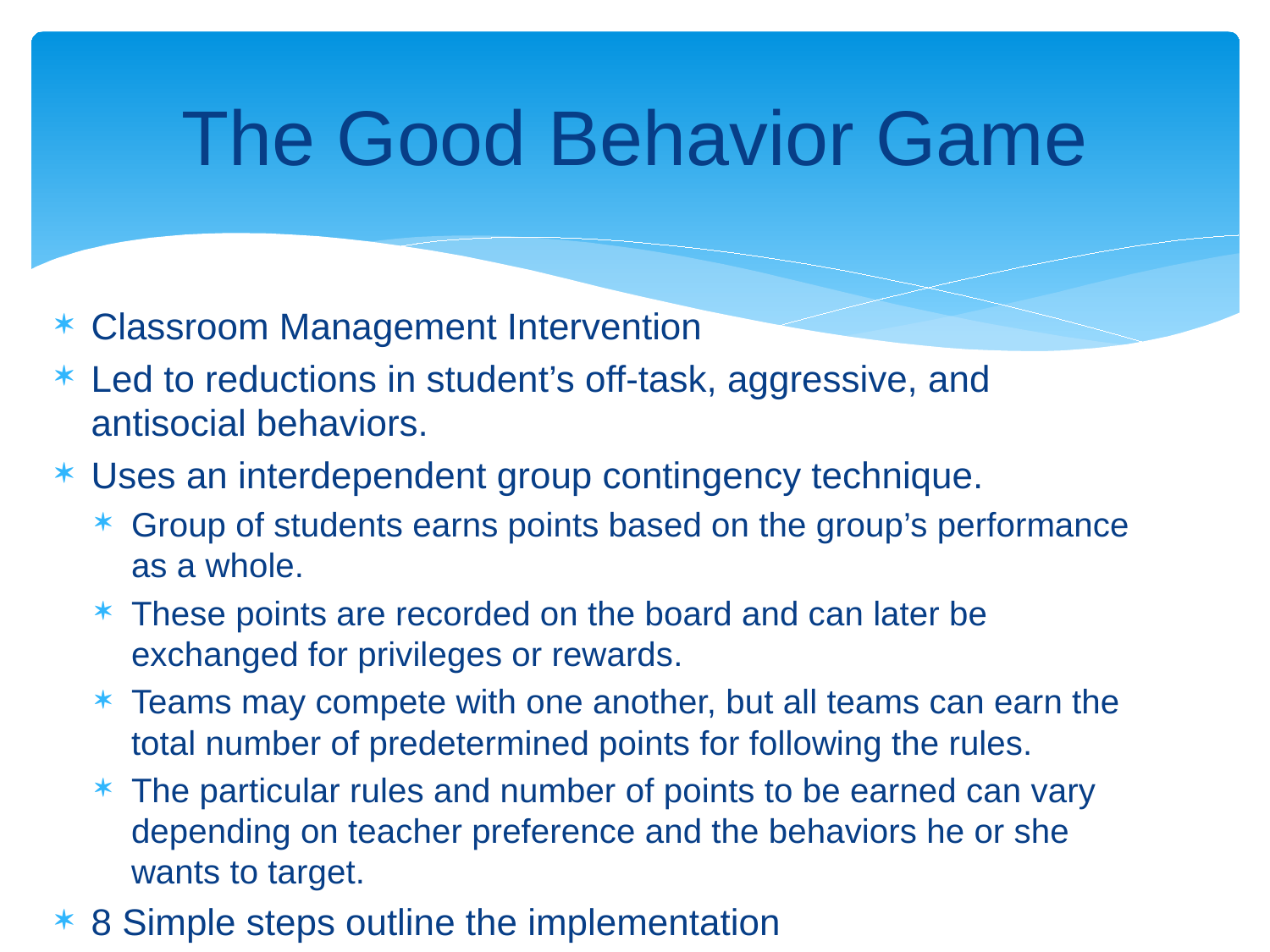

# The Good Behavior Game
Classroom Management Intervention
Led to reductions in student’s off-task, aggressive, and antisocial behaviors.
Uses an interdependent group contingency technique.
Group of students earns points based on the group’s performance as a whole.
These points are recorded on the board and can later be exchanged for privileges or rewards.
Teams may compete with one another, but all teams can earn the total number of predetermined points for following the rules.
The particular rules and number of points to be earned can vary depending on teacher preference and the behaviors he or she wants to target.
8 Simple steps outline the implementation